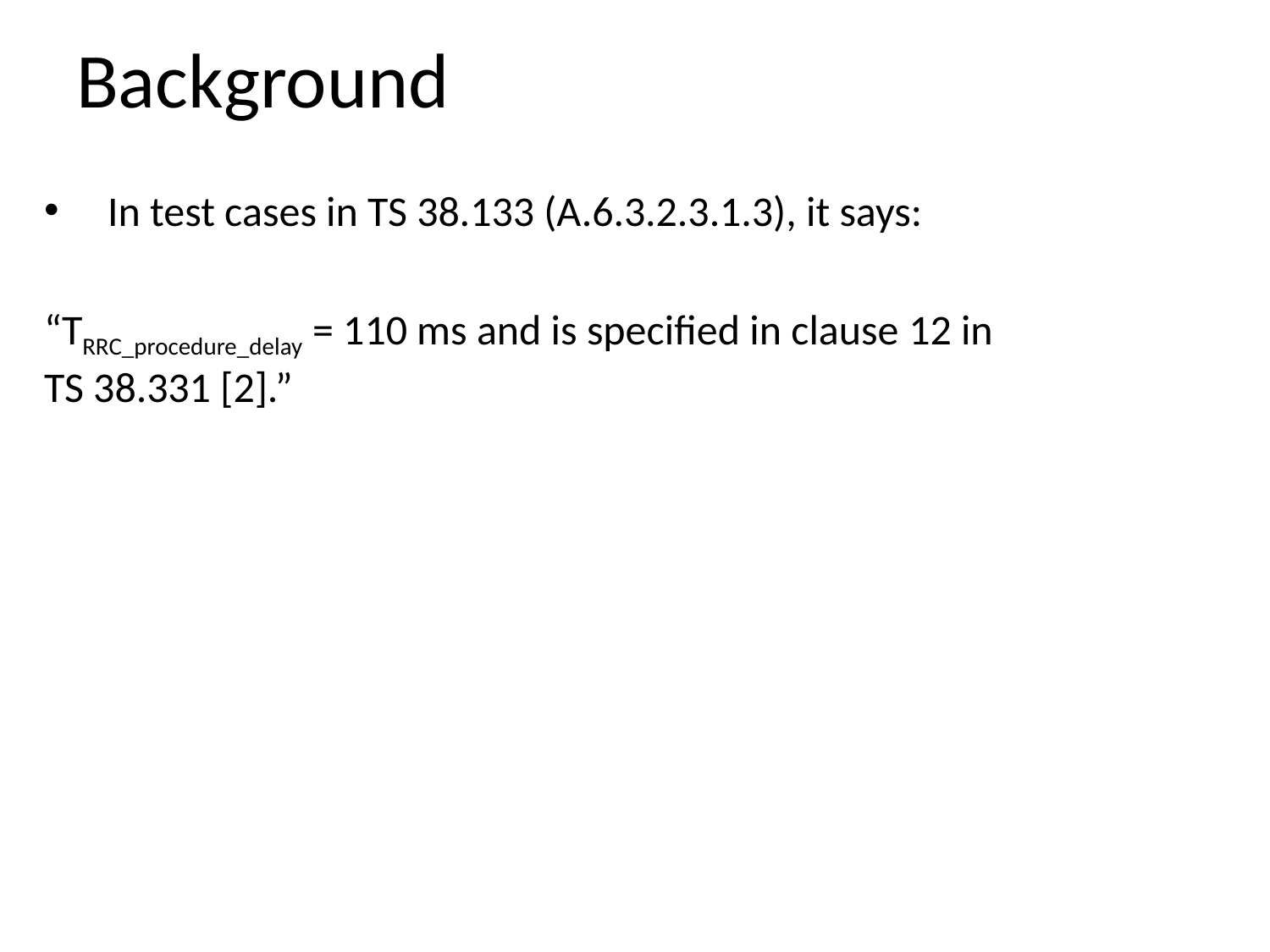

# Background
In test cases in TS 38.133 (A.6.3.2.3.1.3), it says:

“TRRC_procedure_delay = 110 ms and is specified in clause 12 in TS 38.331 [2].”